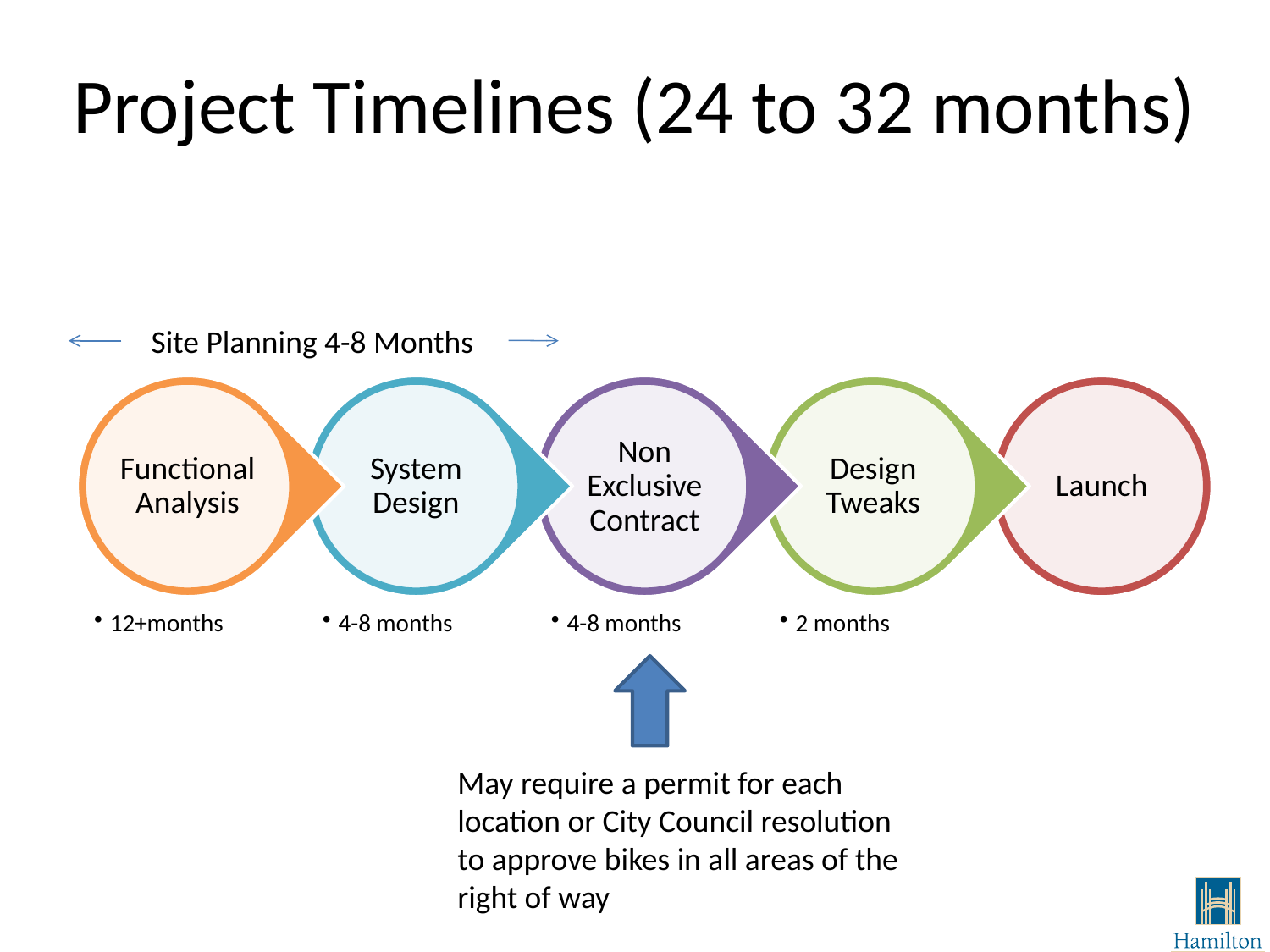

# Project Timelines (24 to 32 months)

Launch
Design Tweaks
2 months
Non Exclusive Contract
4-8 months
System Design
4-8 months
Functional Analysis
12+months
Site Planning 4-8 Months

May require a permit for each location or City Council resolution to approve bikes in all areas of the right of way